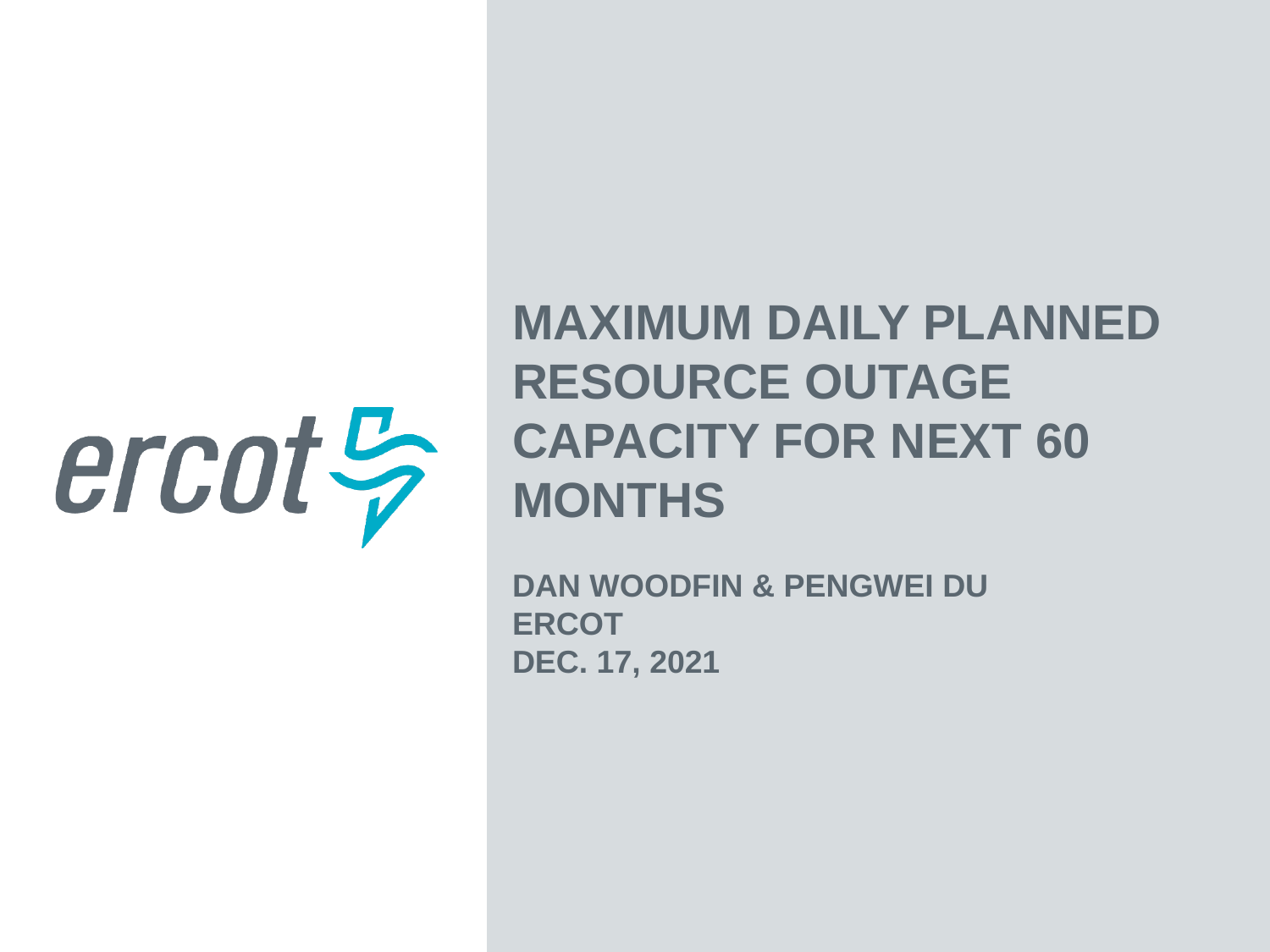

Maximum Daily Planned Resource Outage Capacity for next 60 months
Dan Woodfin & Pengwei Du
ERCOT
Dec. 17, 2021